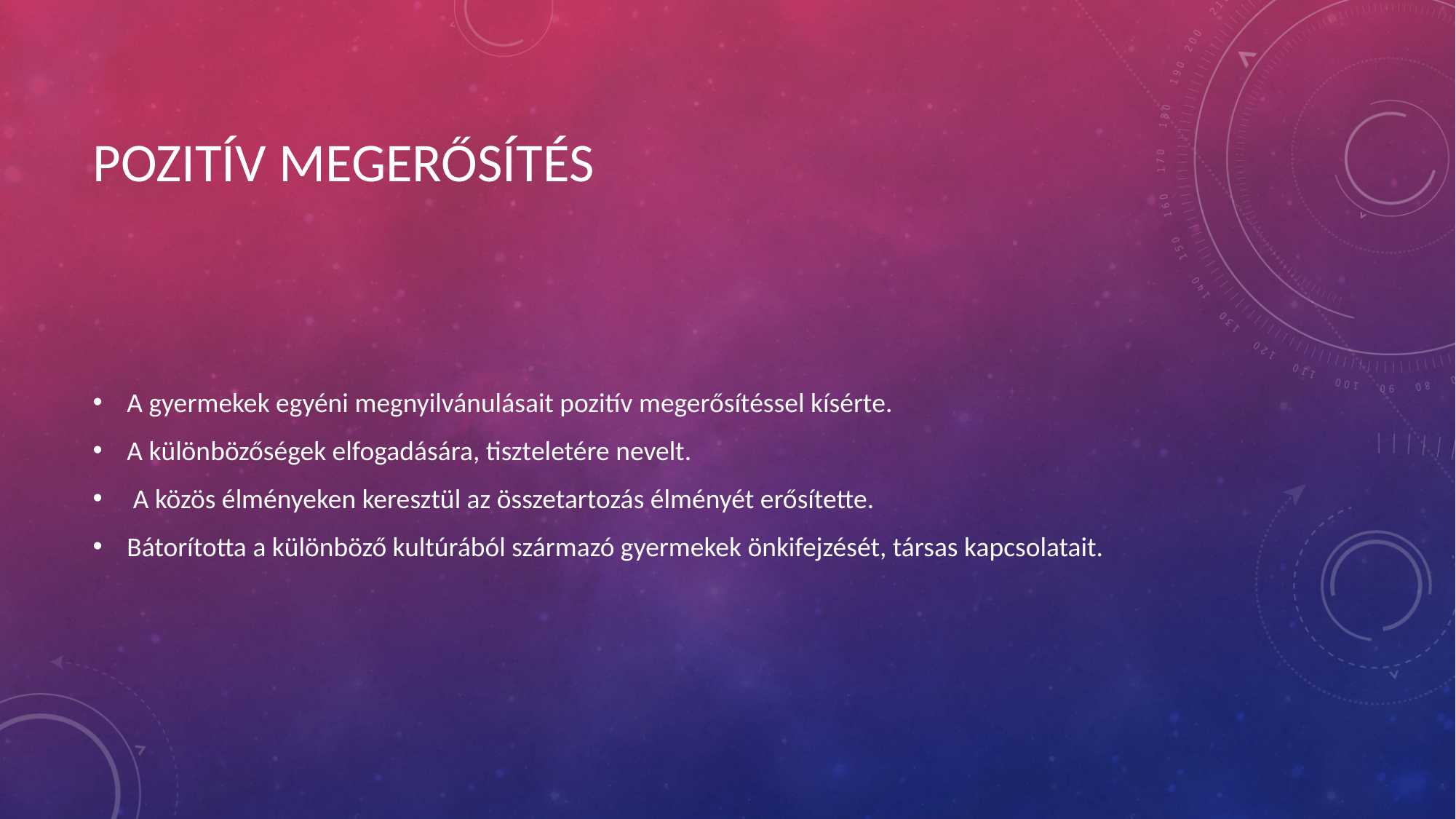

# Pozitív megerősítés
A gyermekek egyéni megnyilvánulásait pozitív megerősítéssel kísérte.
A különbözőségek elfogadására, tiszteletére nevelt.
 A közös élményeken keresztül az összetartozás élményét erősítette.
Bátorította a különböző kultúrából származó gyermekek önkifejzését, társas kapcsolatait.